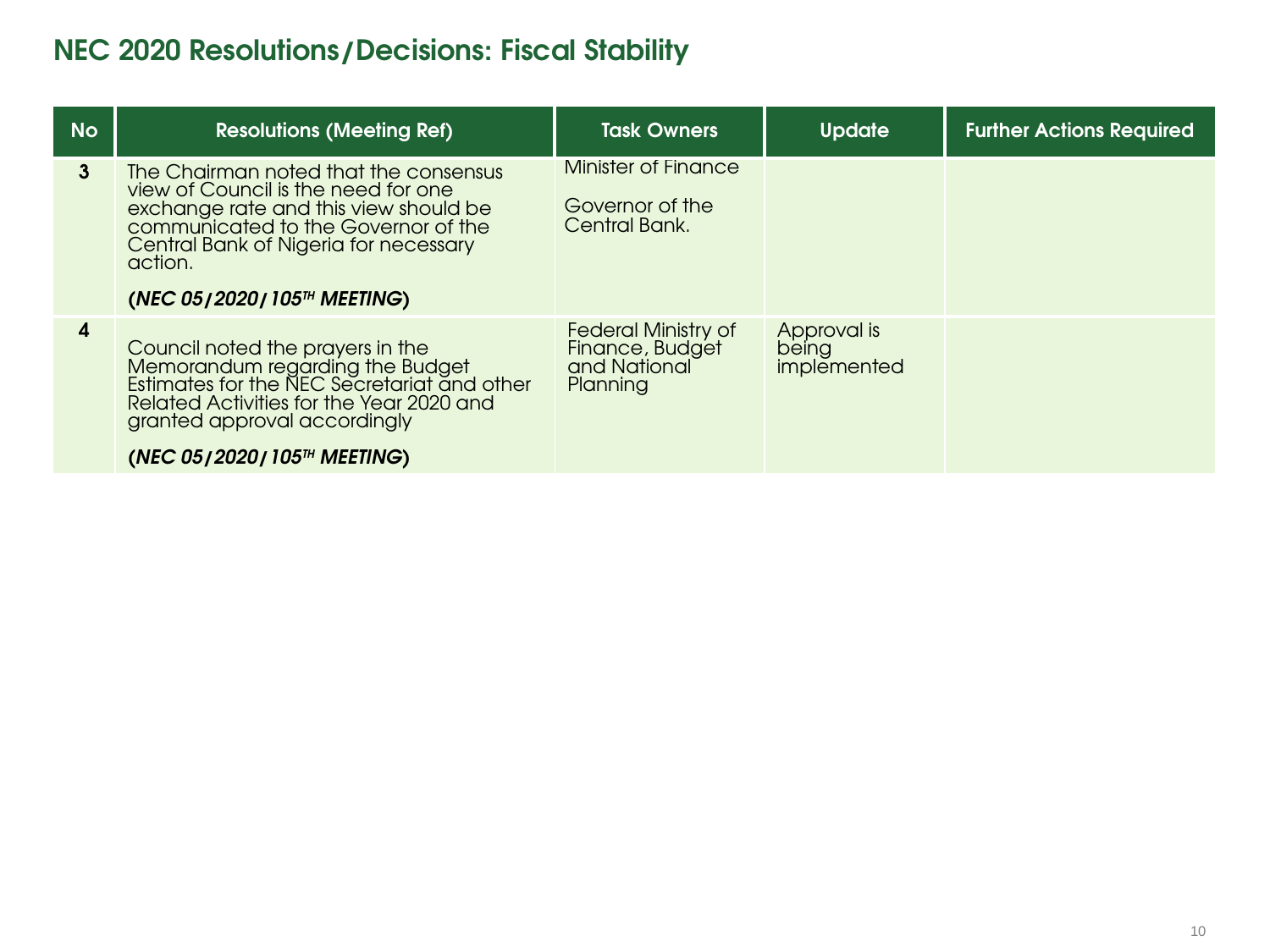

NEC 2020 Resolutions/Decisions: Fiscal Stability
| No | Resolutions (Meeting Ref) | Task Owners | Update | Further Actions Required |
| --- | --- | --- | --- | --- |
| 3 | The Chairman noted that the consensus view of Council is the need for one exchange rate and this view should be communicated to the Governor of the Central Bank of Nigeria for necessary action. (NEC 05/2020/105TH MEETING) | Minister of Finance   Governor of the Central Bank. |  |  |
| 4 | Council noted the prayers in the Memorandum regarding the Budget Estimates for the NEC Secretariat and other Related Activities for the Year 2020 and granted approval accordingly (NEC 05/2020/105TH MEETING) | Federal Ministry of Finance, Budget and National Planning | Approval is being implemented |  |